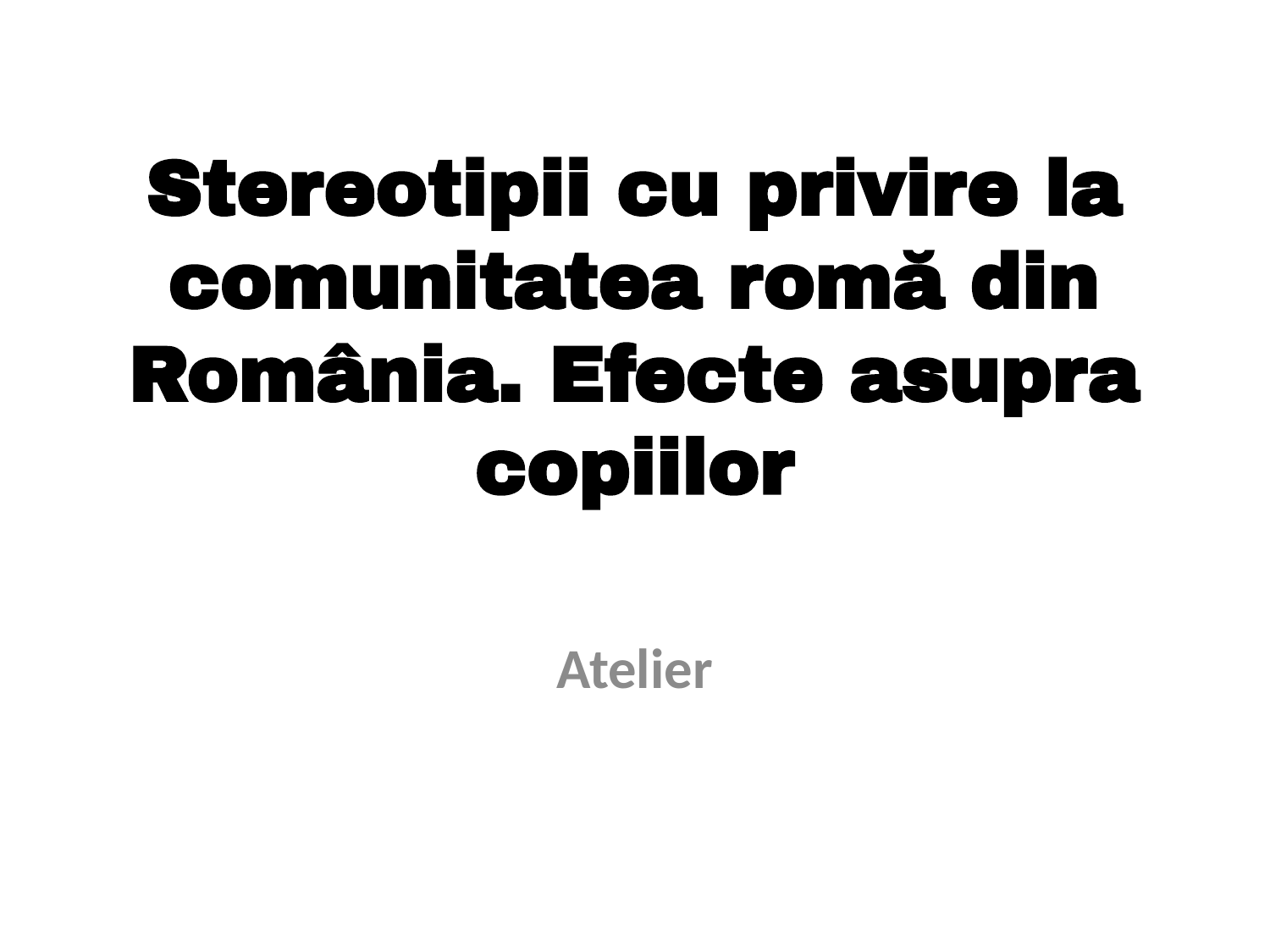

# Stereotipii cu privire la comunitatea romă din România. Efecte asupra copiilor
Atelier